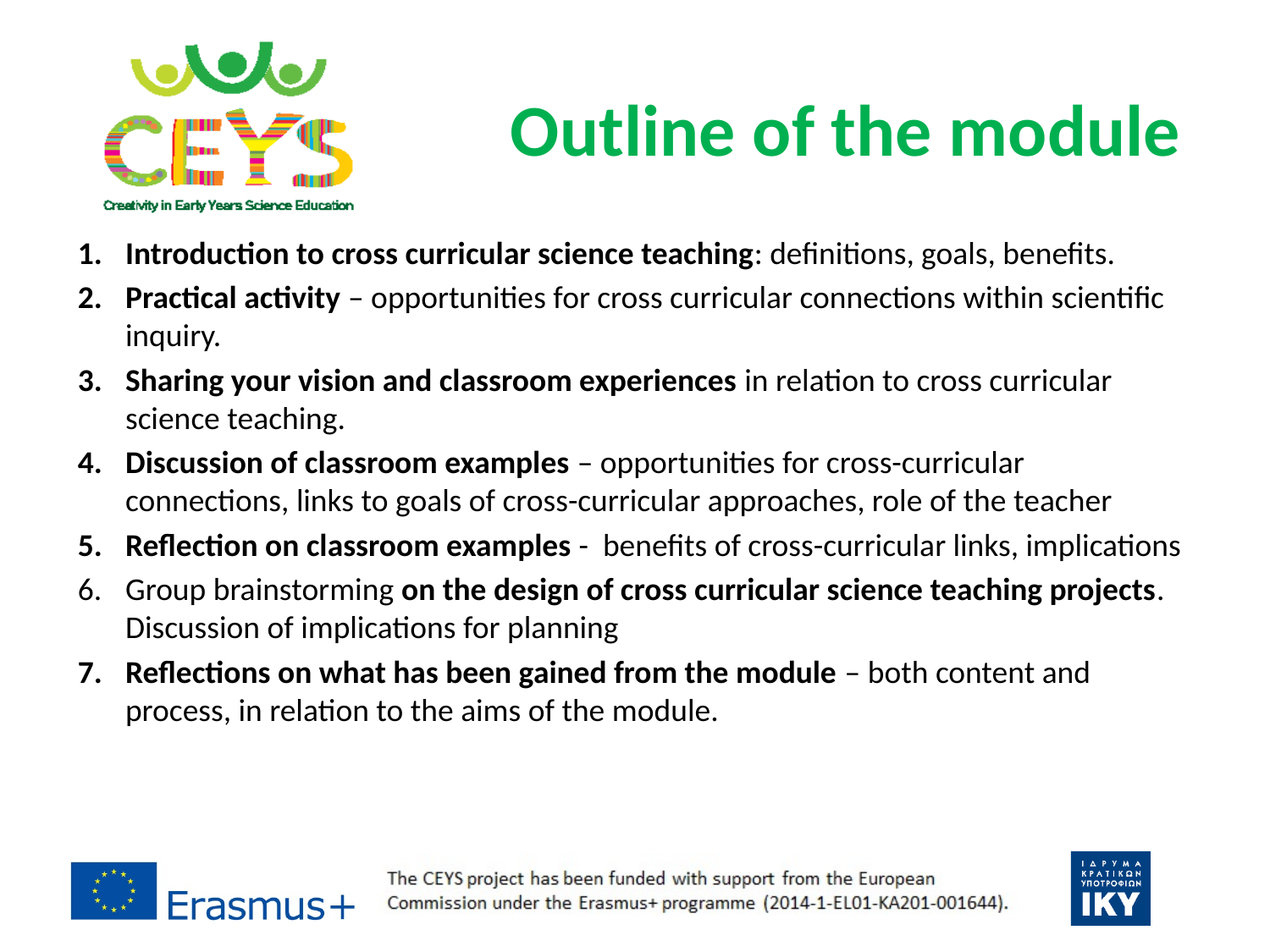

# Outline of the module
Introduction to cross curricular science teaching: definitions, goals, benefits.
Practical activity – opportunities for cross curricular connections within scientific inquiry.
Sharing your vision and classroom experiences in relation to cross curricular science teaching.
Discussion of classroom examples – opportunities for cross-curricular connections, links to goals of cross-curricular approaches, role of the teacher
Reflection on classroom examples -  benefits of cross-curricular links, implications
Group brainstorming on the design of cross curricular science teaching projects. Discussion of implications for planning
Reflections on what has been gained from the module – both content and process, in relation to the aims of the module.